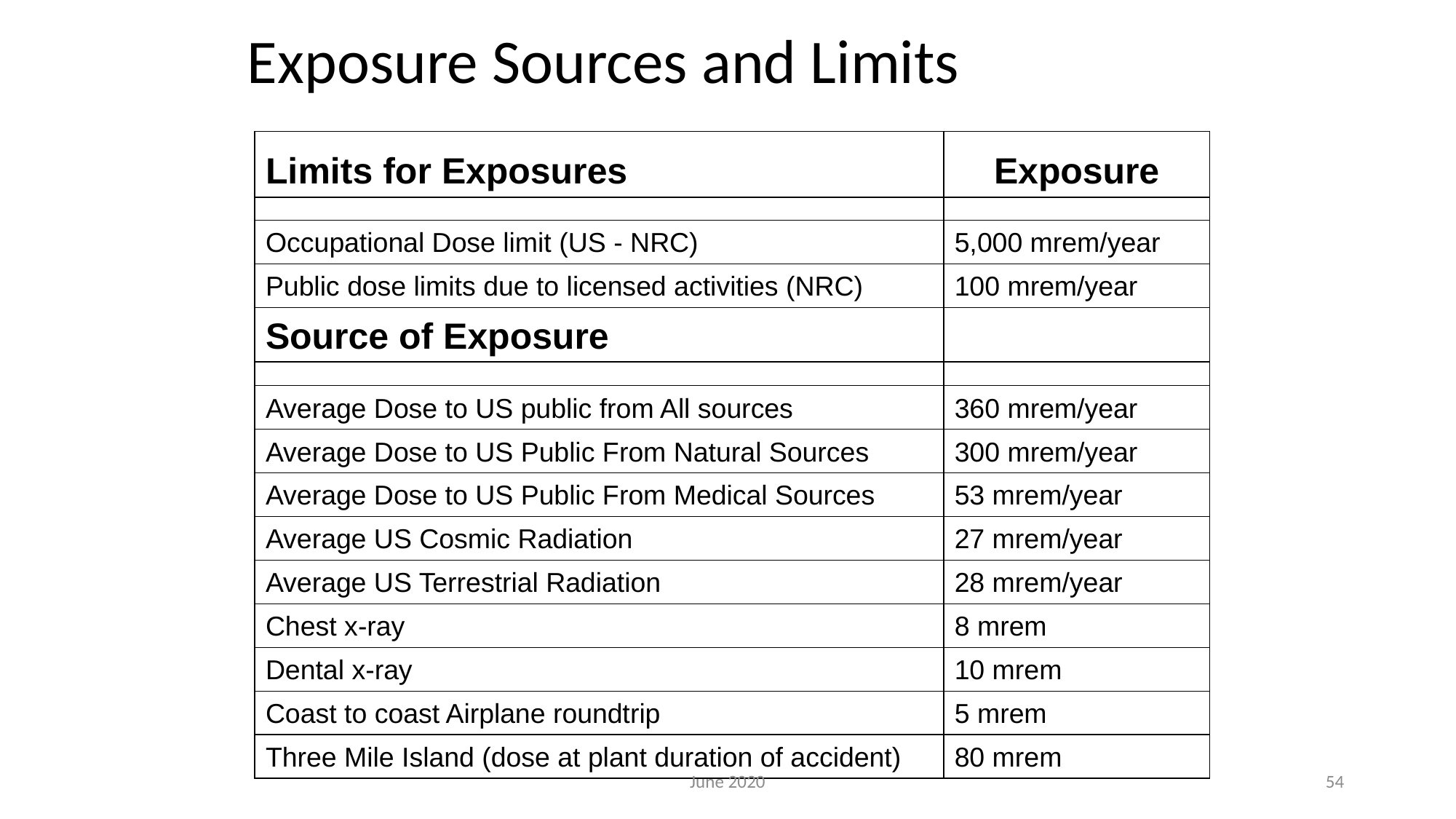

# Exposure Sources and Limits
| Limits for Exposures | Exposure |
| --- | --- |
|  |  |
| Occupational Dose limit (US - NRC) | 5,000 mrem/year |
| Public dose limits due to licensed activities (NRC) | 100 mrem/year |
| Source of Exposure |  |
|  |  |
| Average Dose to US public from All sources | 360 mrem/year |
| Average Dose to US Public From Natural Sources | 300 mrem/year |
| Average Dose to US Public From Medical Sources | 53 mrem/year |
| Average US Cosmic Radiation | 27 mrem/year |
| Average US Terrestrial Radiation | 28 mrem/year |
| Chest x-ray | 8 mrem |
| Dental x-ray | 10 mrem |
| Coast to coast Airplane roundtrip | 5 mrem |
| Three Mile Island (dose at plant duration of accident) | 80 mrem |
June 2020
54